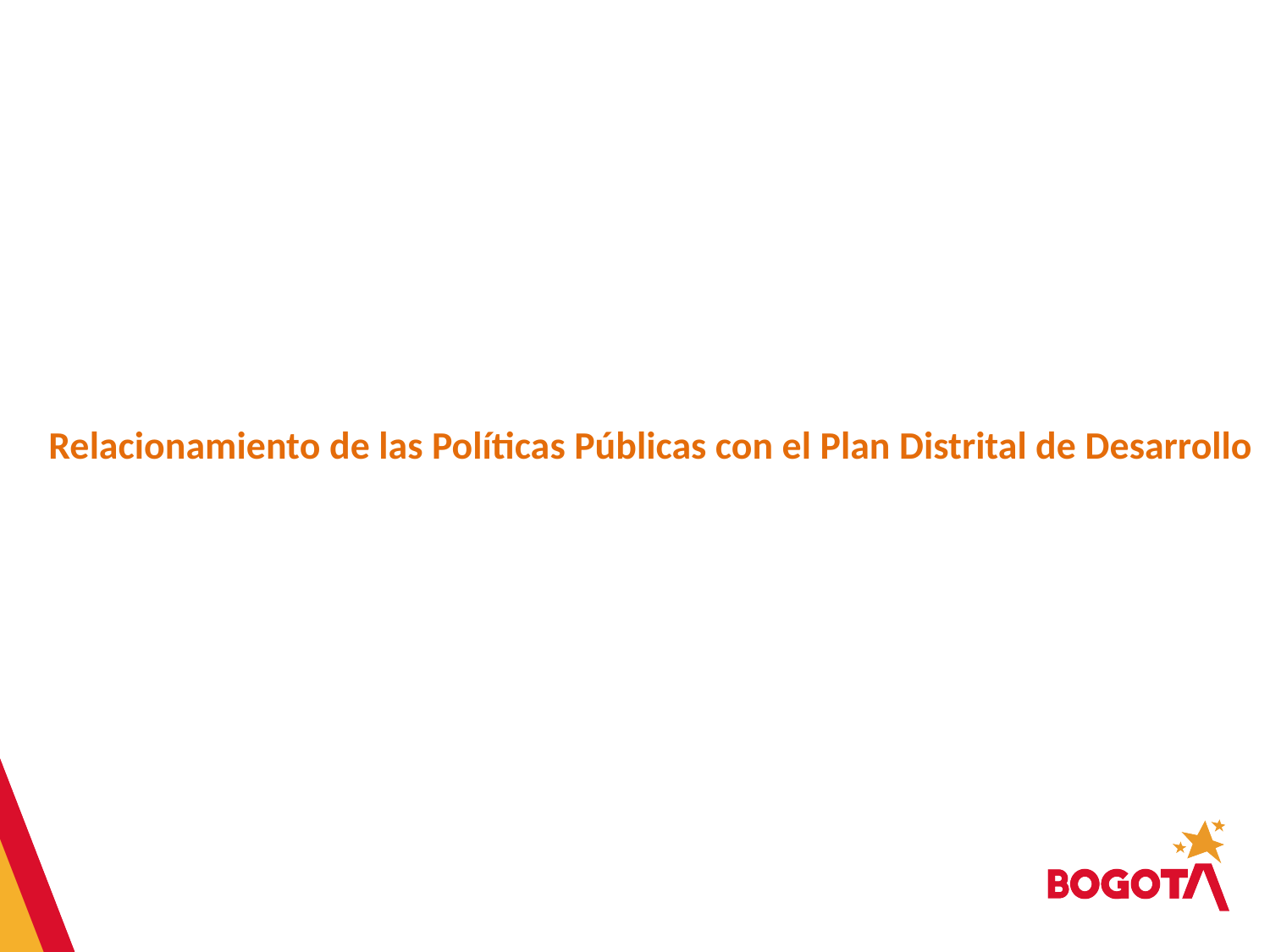

Política Pública de acogida, inclusión y desarrollo para la población migrante internacional en Bogotá D.C
# Relacionamiento de las Políticas Públicas con el Plan Distrital de Desarrollo